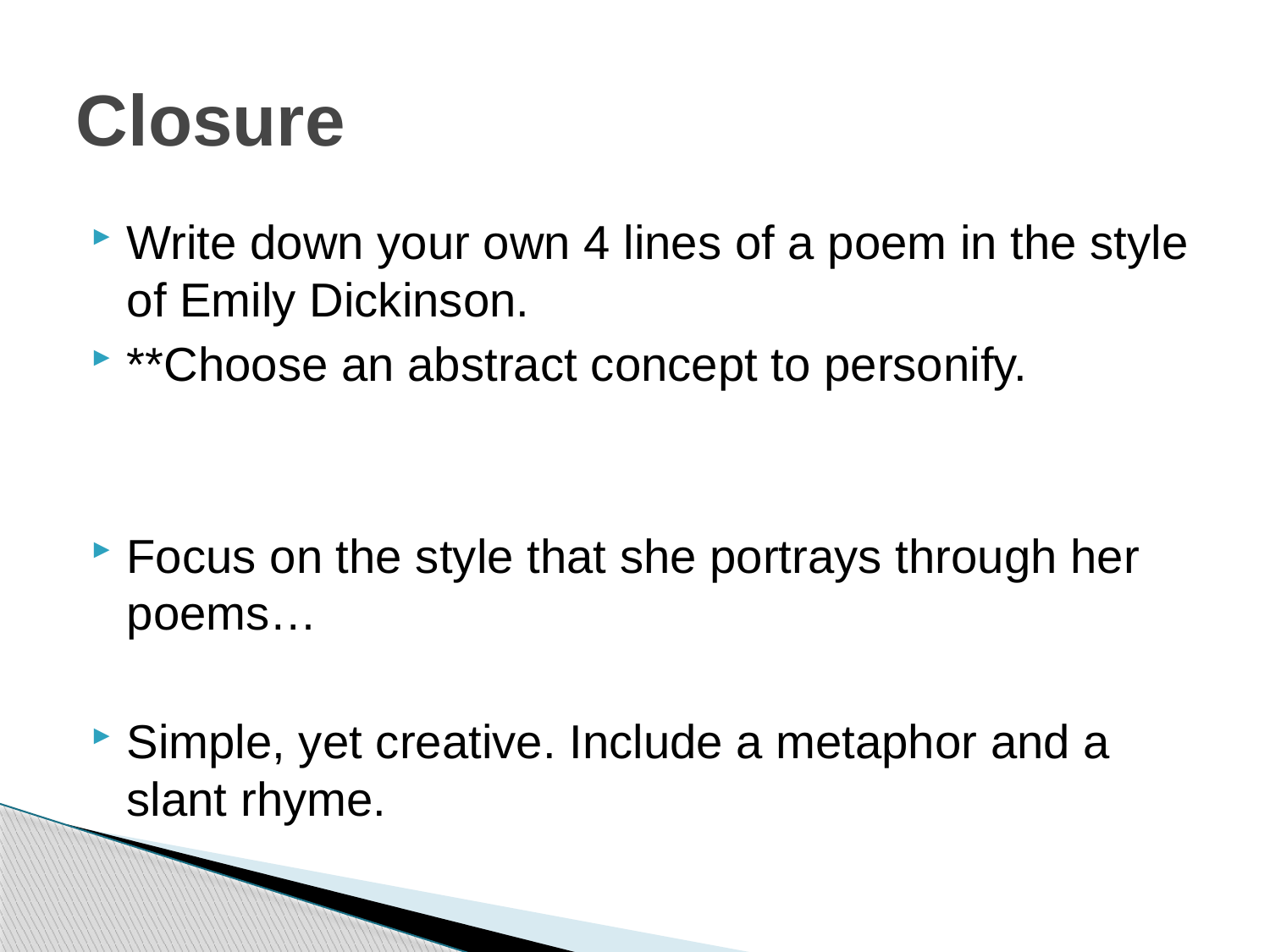

# Closure
Write down your own 4 lines of a poem in the style of Emily Dickinson.
**Choose an abstract concept to personify.

Focus on the style that she portrays through her poems…

Simple, yet creative. Include a metaphor and a slant rhyme.